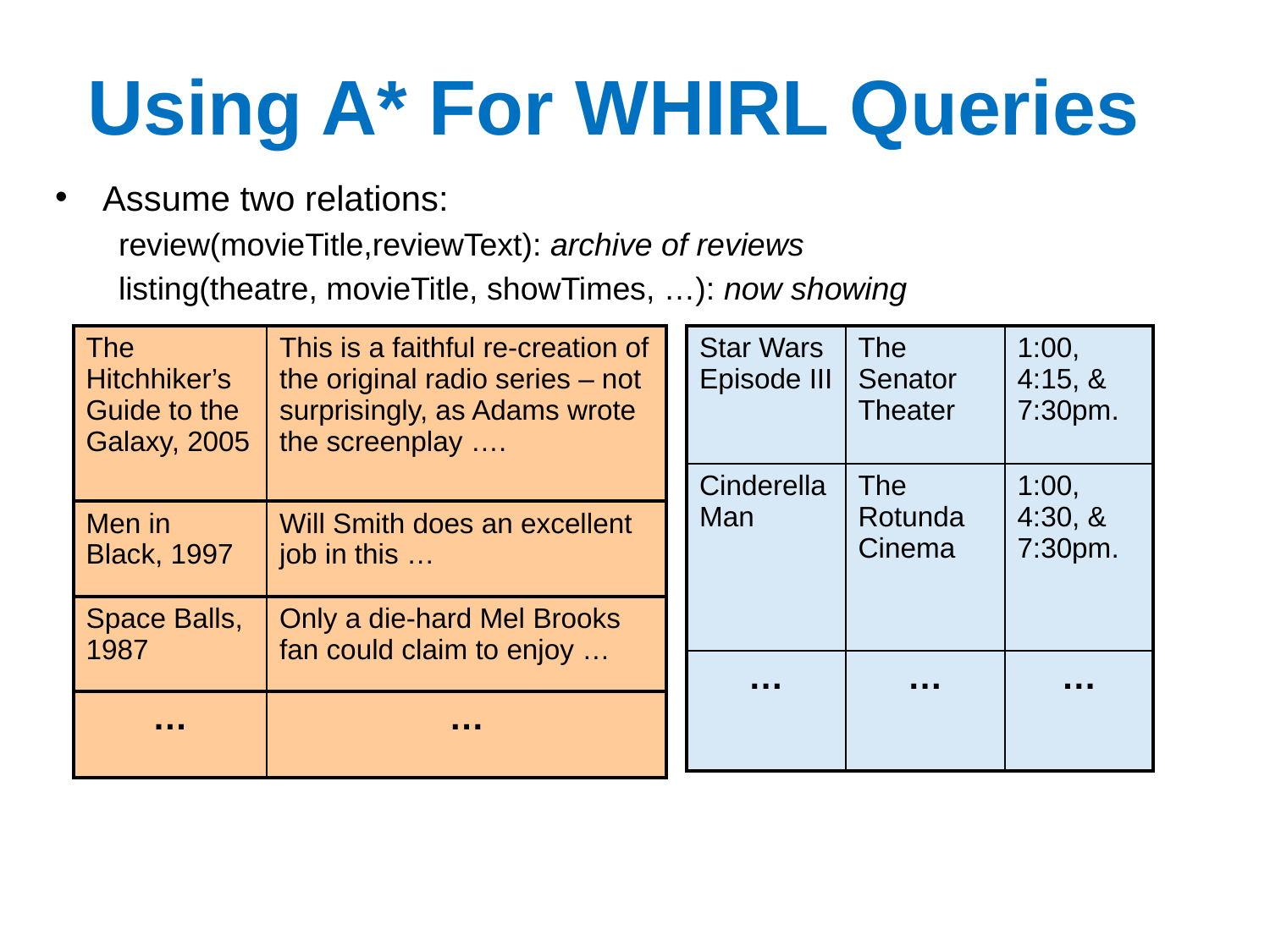

# Using A* For WHIRL Queries
Assume two relations:
review(movieTitle,reviewText): archive of reviews
listing(theatre, movieTitle, showTimes, …): now showing

| The Hitchhiker’s Guide to the Galaxy, 2005 | This is a faithful re-creation of the original radio series – not surprisingly, as Adams wrote the screenplay …. |
| --- | --- |
| Men in Black, 1997 | Will Smith does an excellent job in this … |
| Space Balls, 1987 | Only a die-hard Mel Brooks fan could claim to enjoy … |
| … | … |
| Star Wars Episode III | The Senator Theater | 1:00, 4:15, & 7:30pm. |
| --- | --- | --- |
| Cinderella Man | The Rotunda Cinema | 1:00, 4:30, & 7:30pm. |
| … | … | … |